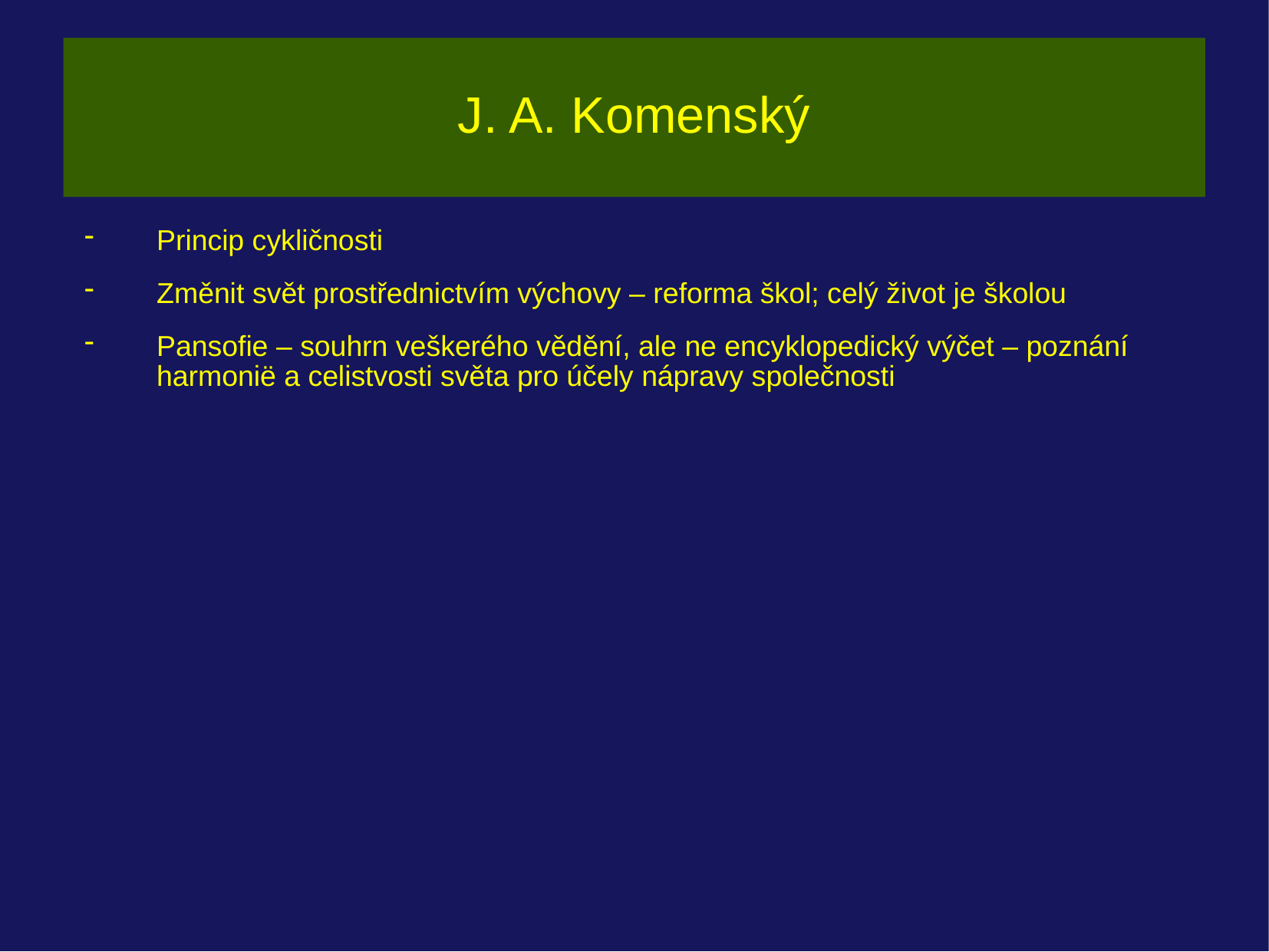

# J. A. Komenský
Princip cykličnosti
Změnit svět prostřednictvím výchovy – reforma škol; celý život je školou
Pansofie – souhrn veškerého vědění, ale ne encyklopedický výčet – poznání harmonië a celistvosti světa pro účely nápravy společnosti